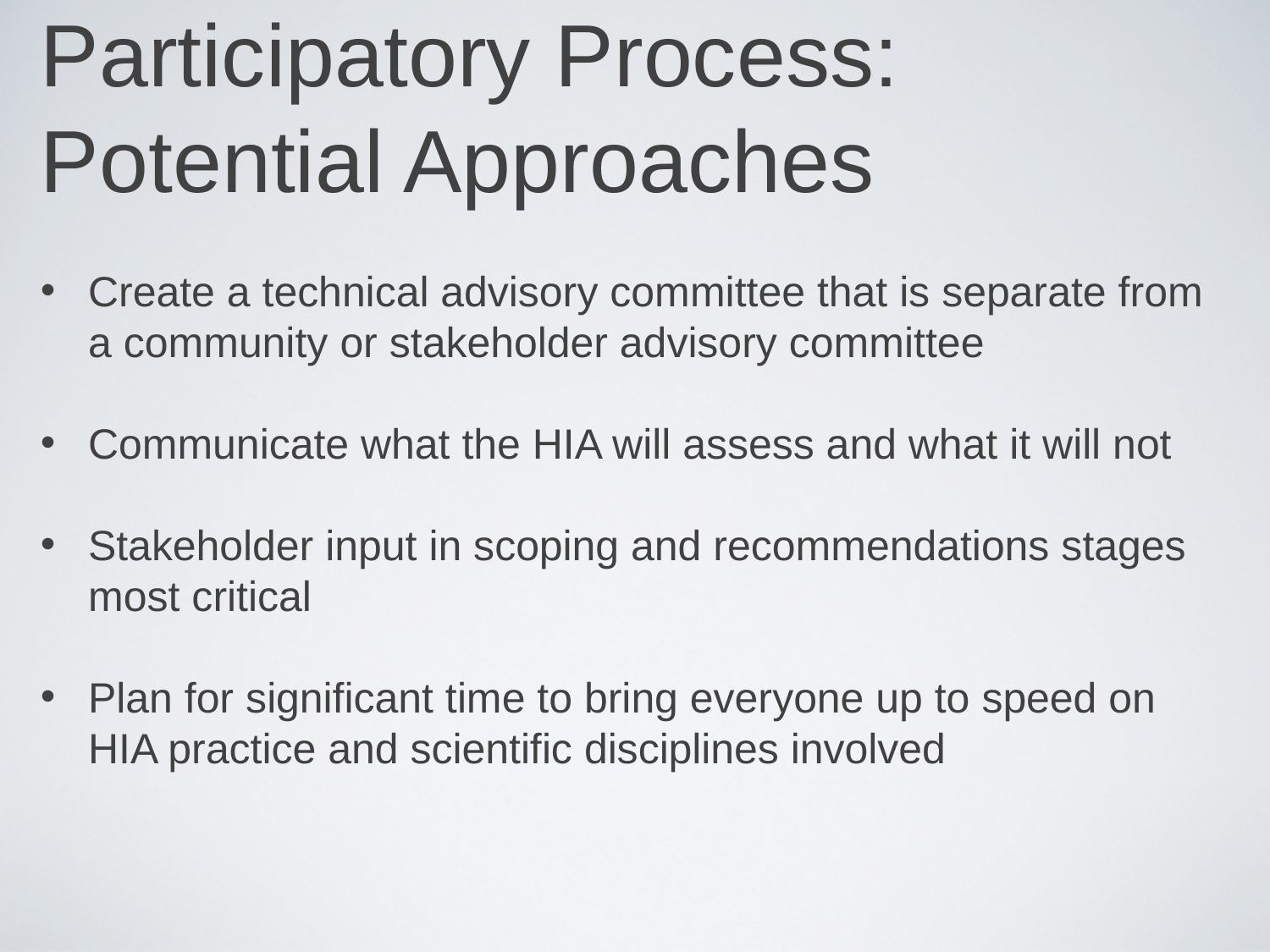

# Participatory Process: Potential Approaches
Create a technical advisory committee that is separate from a community or stakeholder advisory committee

Communicate what the HIA will assess and what it will not

Stakeholder input in scoping and recommendations stages most critical

Plan for significant time to bring everyone up to speed on HIA practice and scientific disciplines involved